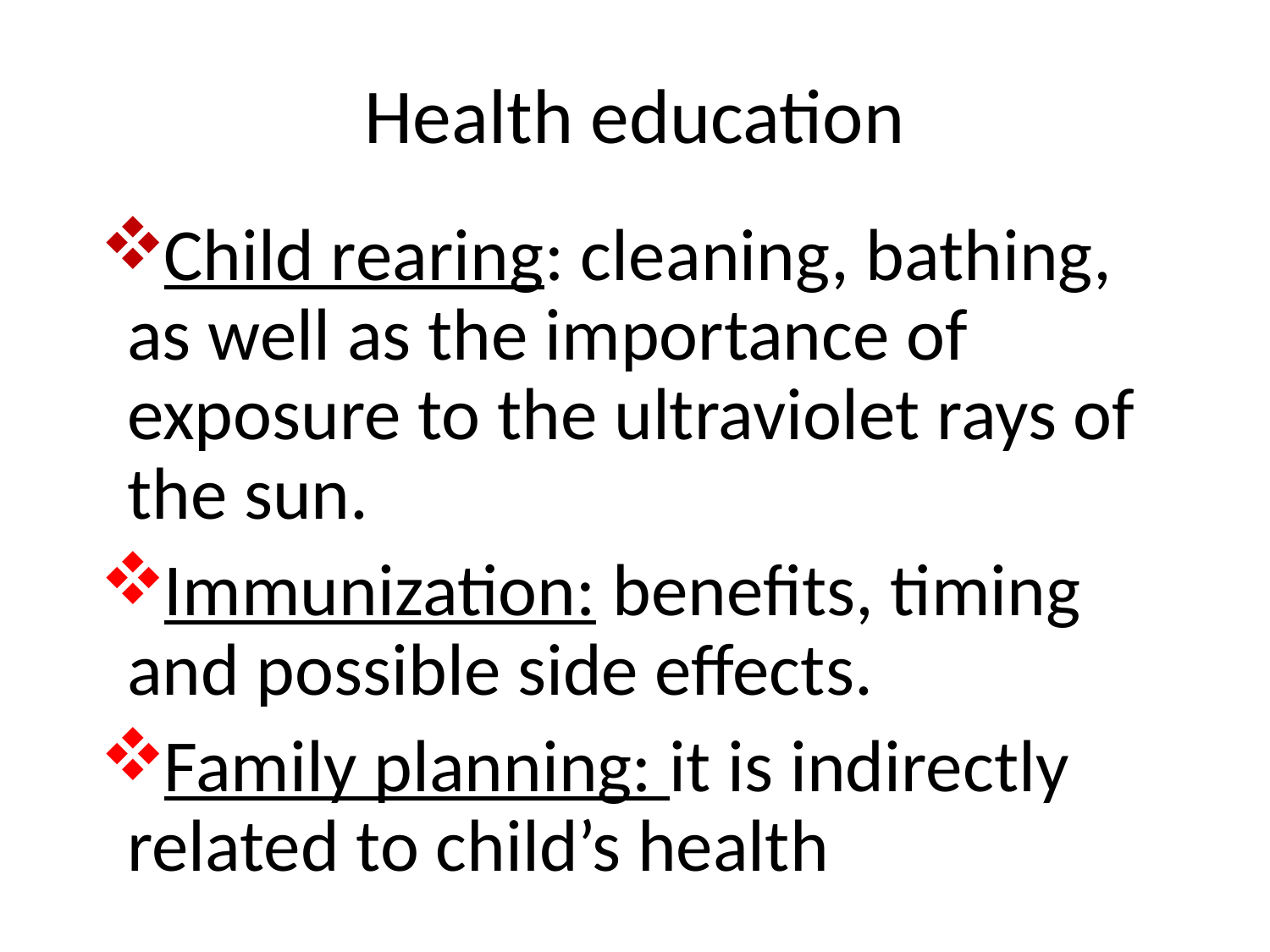

# Health education
Child rearing: cleaning, bathing, as well as the importance of exposure to the ultraviolet rays of the sun.
Immunization: benefits, timing and possible side effects.
Family planning: it is indirectly related to child’s health